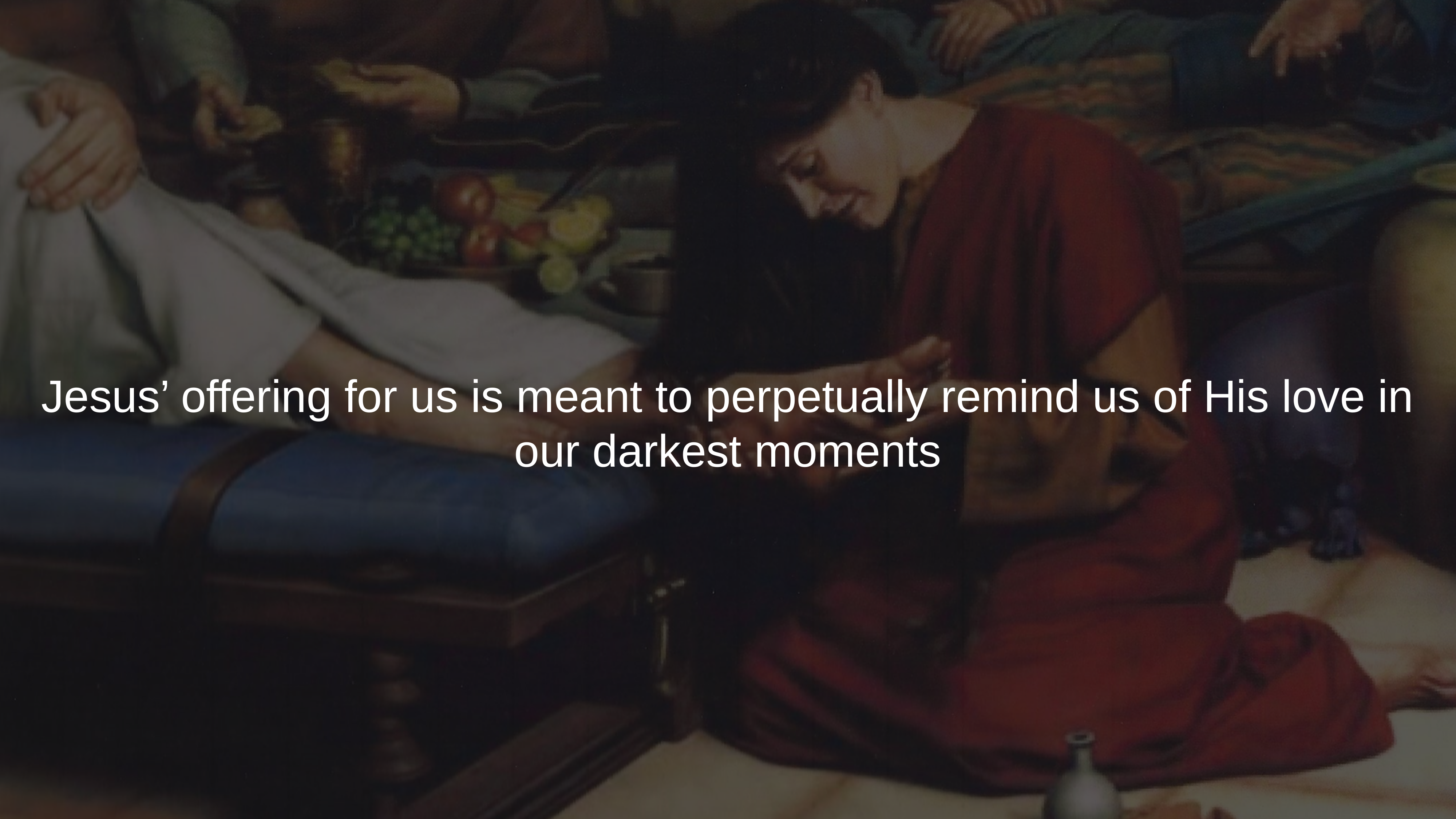

Jesus’ offering for us is meant to perpetually remind us of His love in our darkest moments